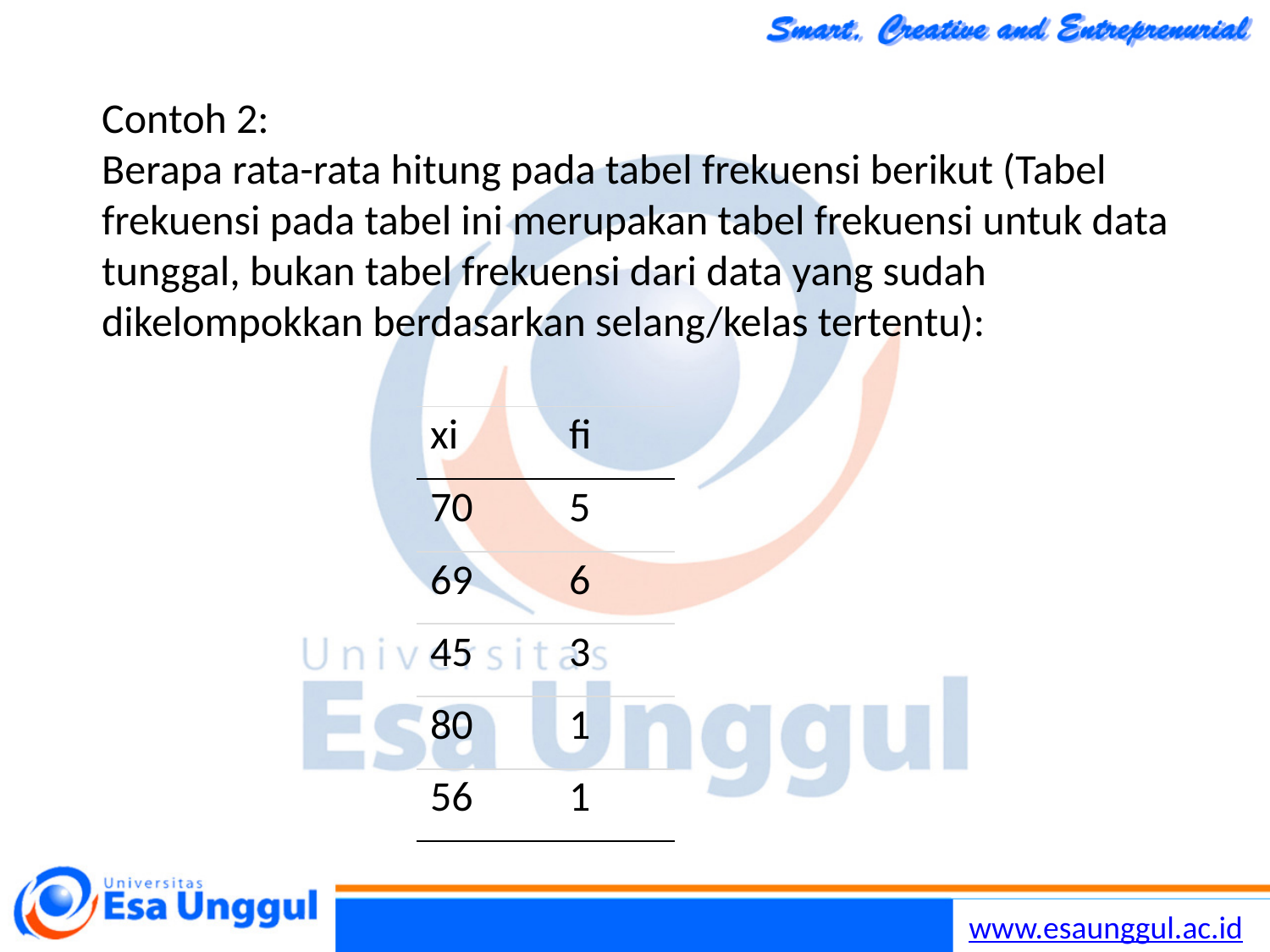

#
Contoh 2:
Berapa rata-rata hitung pada tabel frekuensi berikut (Tabel frekuensi pada tabel ini merupakan tabel frekuensi untuk data tunggal, bukan tabel frekuensi dari data yang sudah dikelompokkan berdasarkan selang/kelas tertentu):

| xi | fi |
| --- | --- |
| 70 | 5 |
| 69 | 6 |
| 45 | 3 |
| 80 | 1 |
| 56 | 1 |